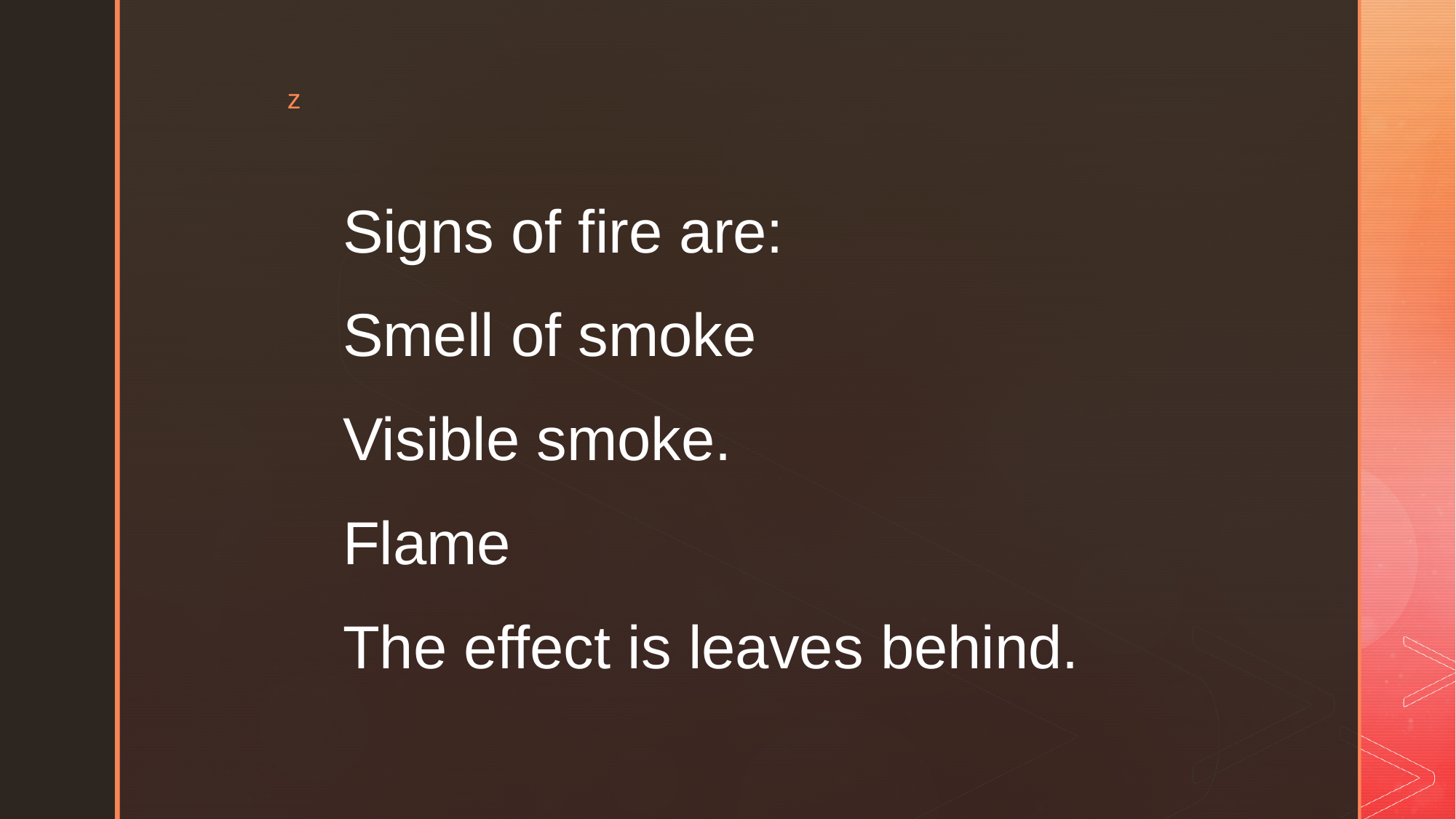

Signs of fire are:
Smell of smoke
Visible smoke.
Flame
The effect is leaves behind.